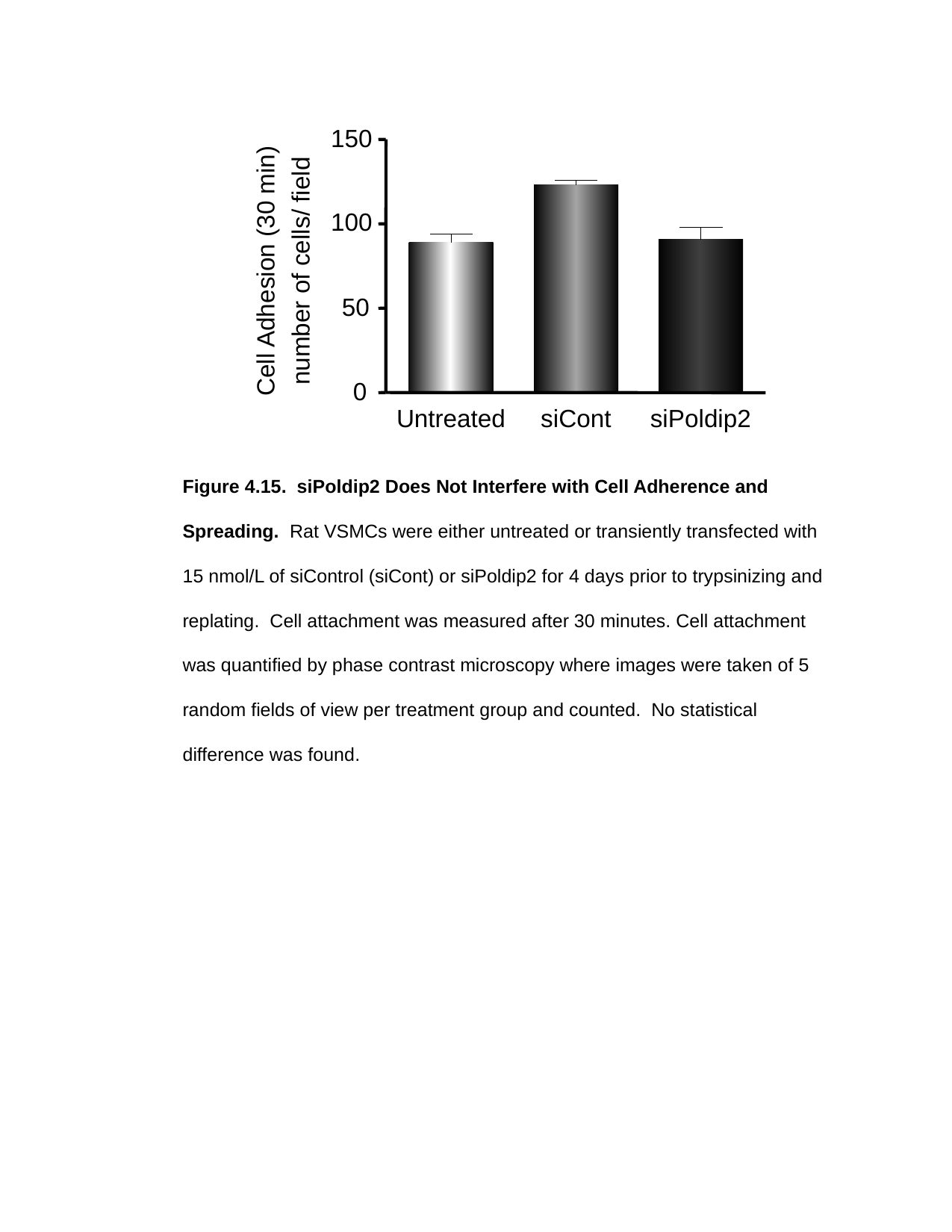

150

100

Cell Adhesion (30 min)
number of cells/ field
50

0

Untreated
siCont
siPoldip2
Figure 4.15.  siPoldip2 Does Not Interfere with Cell Adherence and Spreading.  Rat VSMCs were either untreated or transiently transfected with 15 nmol/L of siControl (siCont) or siPoldip2 for 4 days prior to trypsinizing and replating.  Cell attachment was measured after 30 minutes. Cell attachment was quantified by phase contrast microscopy where images were taken of 5 random fields of view per treatment group and counted.  No statistical difference was found.